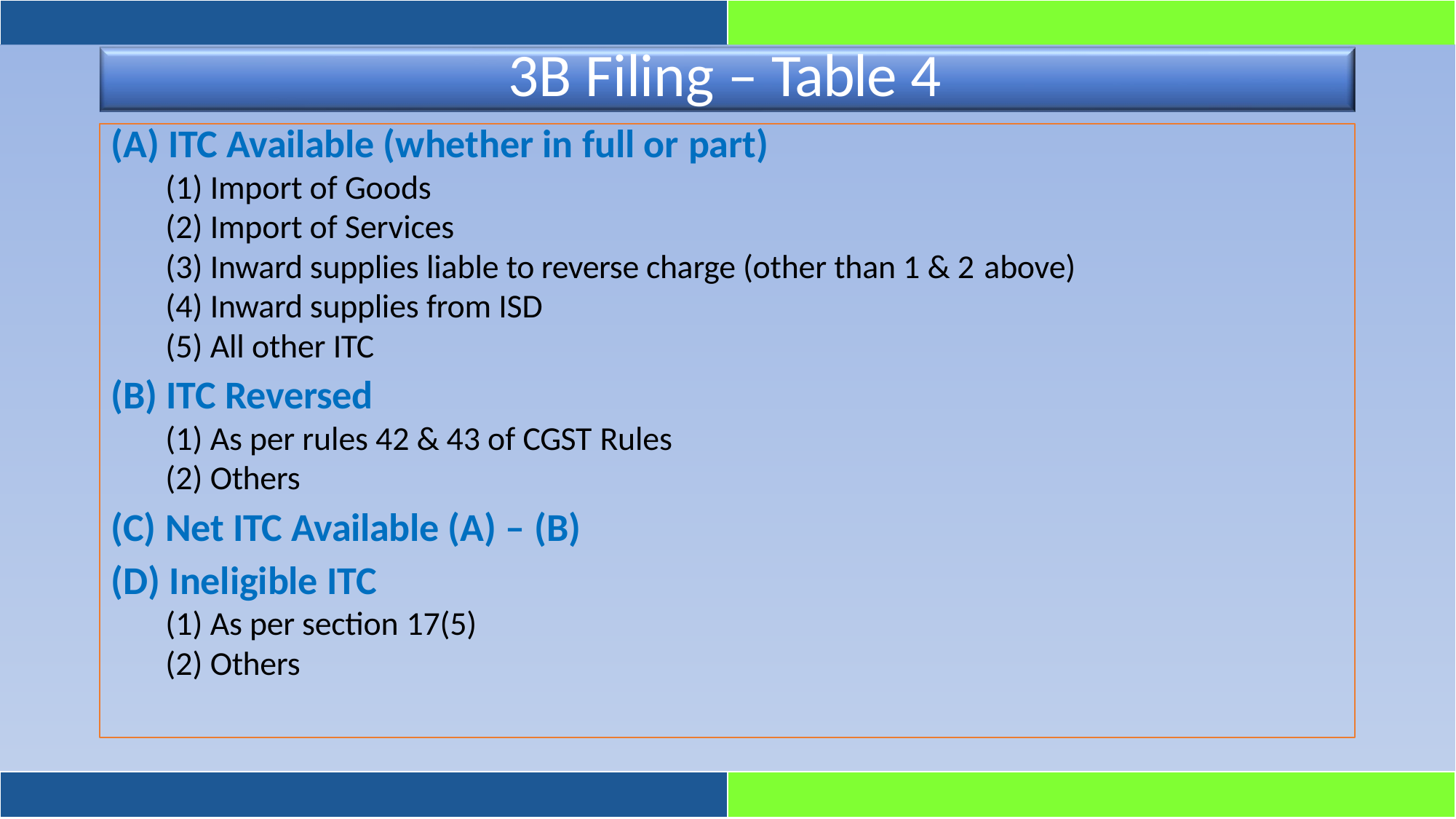

# 3B Filing – Table 4

ITC Available (whether in full or part)
Import of Goods
Import of Services
Inward supplies liable to reverse charge (other than 1 & 2 above)
Inward supplies from ISD
All other ITC
ITC Reversed
As per rules 42 & 43 of CGST Rules
Others
Net ITC Available (A) – (B)
Ineligible ITC
As per section 17(5)
Others